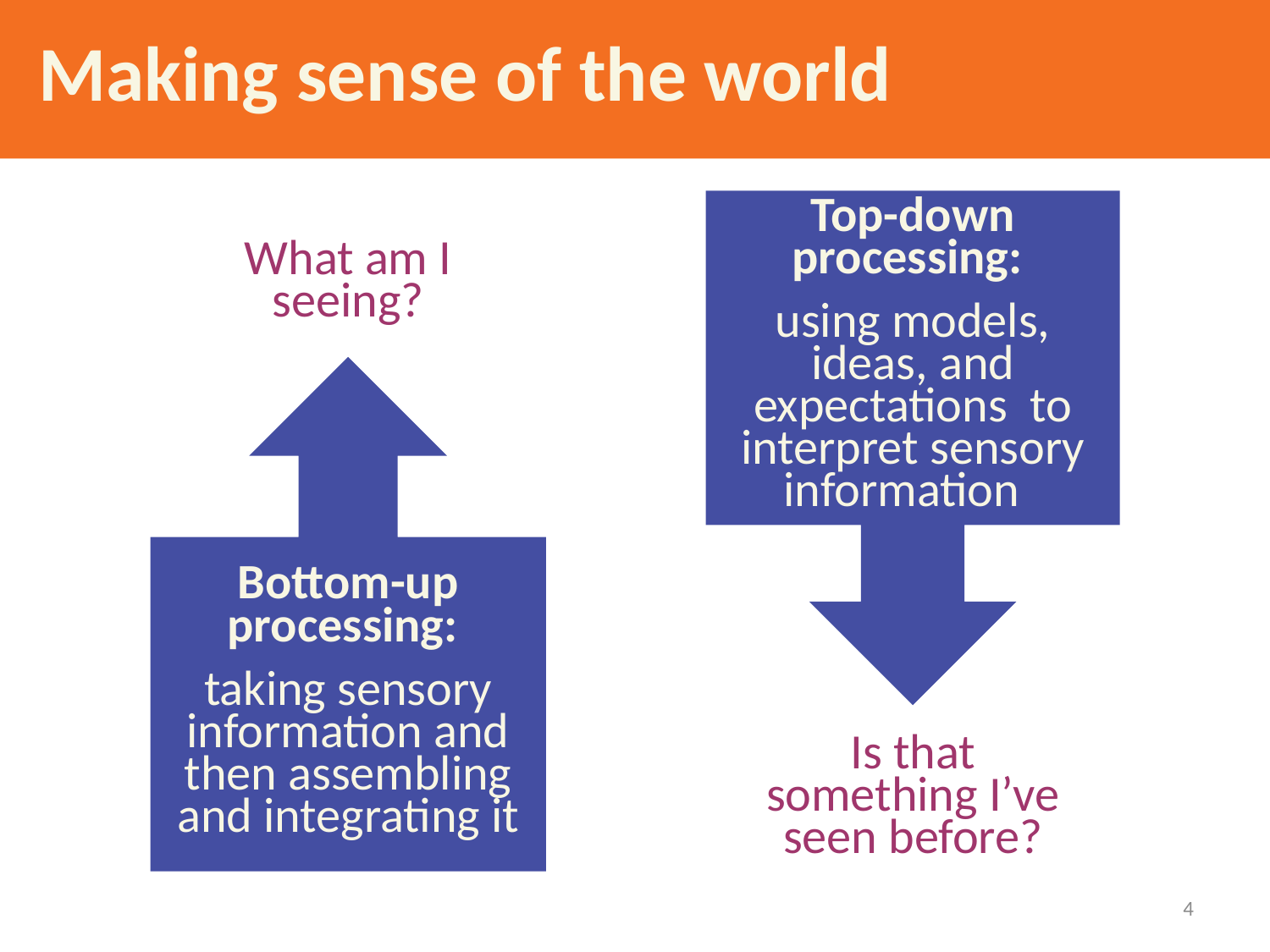

# Making sense of the world
Top-down processing:
using models, ideas, and expectations  to interpret sensory information
What am I seeing?
Bottom-up processing:
taking sensory information and then assembling and integrating it
Is that something I’ve seen before?
4